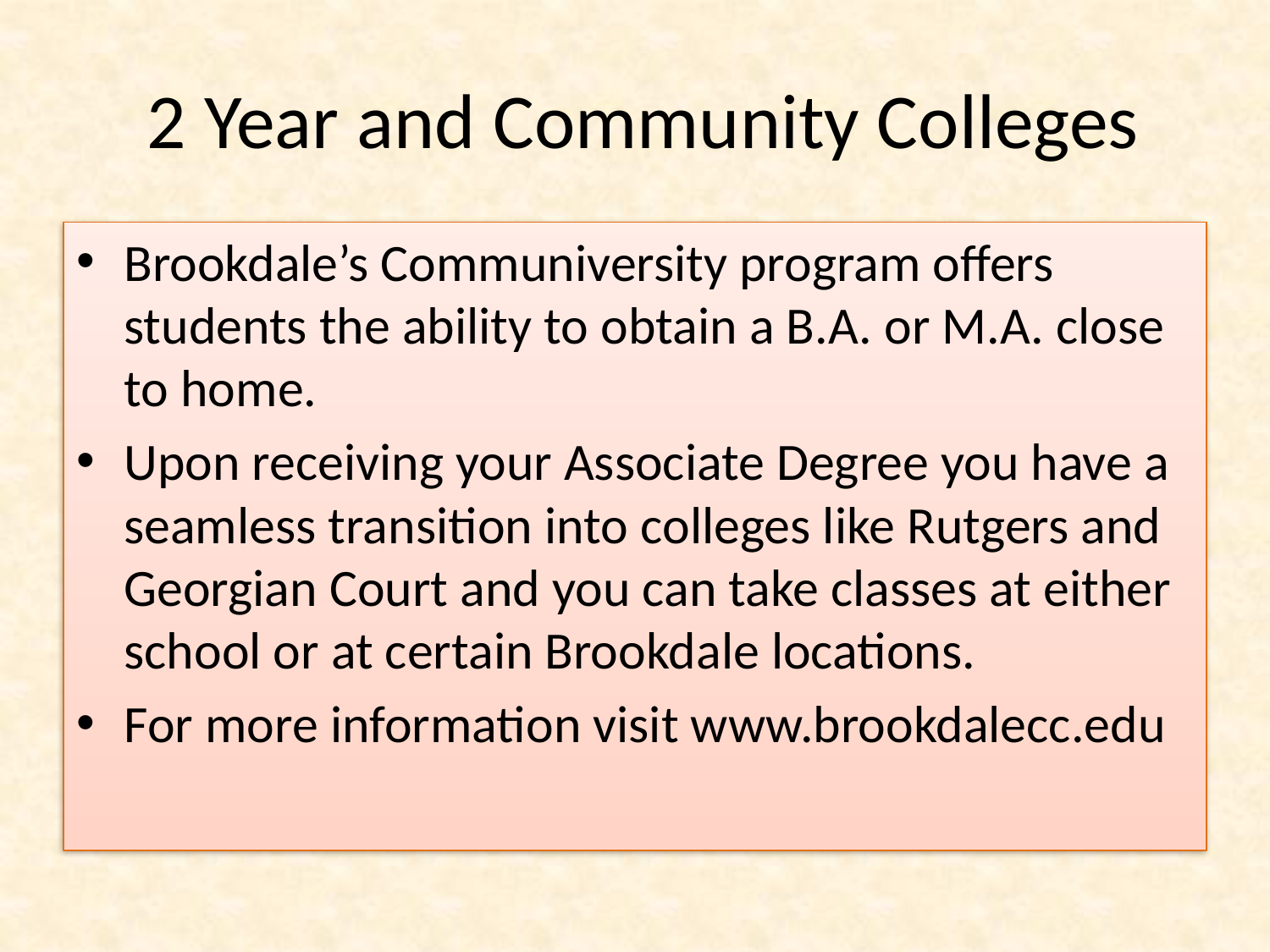

# 2 Year and Community Colleges
Brookdale’s Communiversity program offers students the ability to obtain a B.A. or M.A. close to home.
Upon receiving your Associate Degree you have a seamless transition into colleges like Rutgers and Georgian Court and you can take classes at either school or at certain Brookdale locations.
For more information visit www.brookdalecc.edu